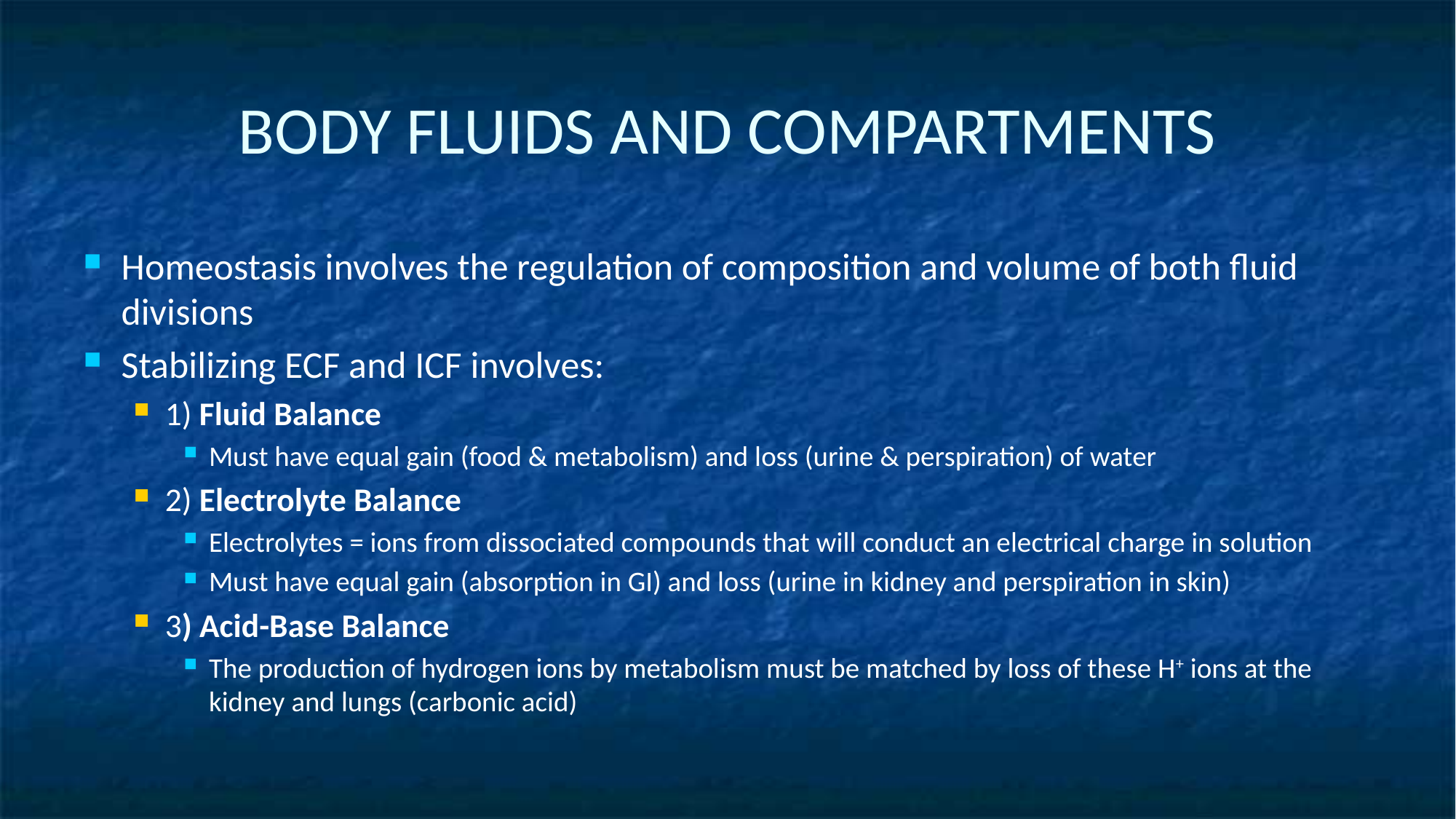

# BODY FLUIDS AND COMPARTMENTS
Homeostasis involves the regulation of composition and volume of both fluid divisions
Stabilizing ECF and ICF involves:
1) Fluid Balance
Must have equal gain (food & metabolism) and loss (urine & perspiration) of water
2) Electrolyte Balance
Electrolytes = ions from dissociated compounds that will conduct an electrical charge in solution
Must have equal gain (absorption in GI) and loss (urine in kidney and perspiration in skin)
3) Acid-Base Balance
The production of hydrogen ions by metabolism must be matched by loss of these H+ ions at the kidney and lungs (carbonic acid)